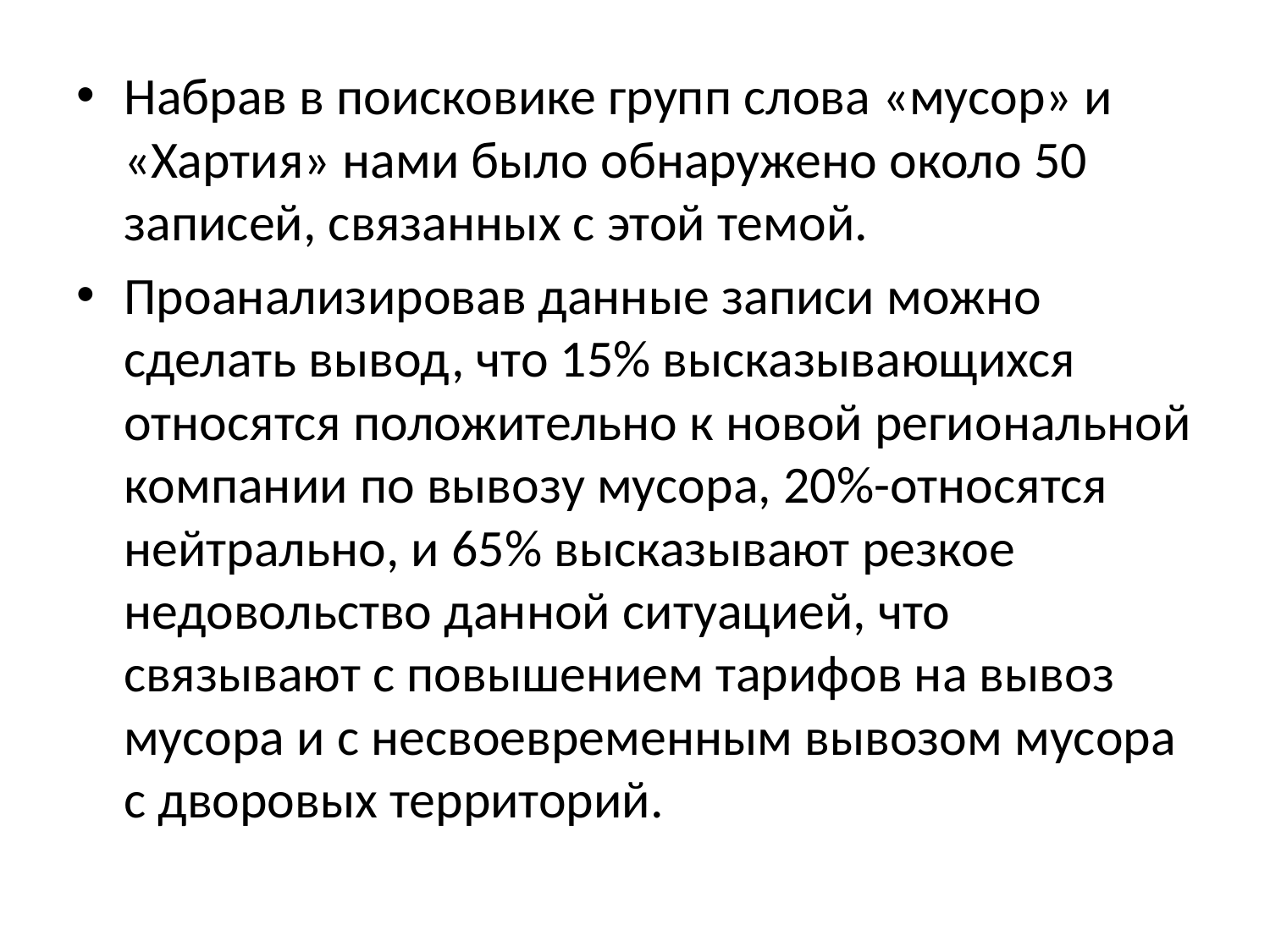

Набрав в поисковике групп слова «мусор» и «Хартия» нами было обнаружено около 50 записей, связанных с этой темой.
Проанализировав данные записи можно сделать вывод, что 15% высказывающихся относятся положительно к новой региональной компании по вывозу мусора, 20%-относятся нейтрально, и 65% высказывают резкое недовольство данной ситуацией, что связывают с повышением тарифов на вывоз мусора и с несвоевременным вывозом мусора с дворовых территорий.